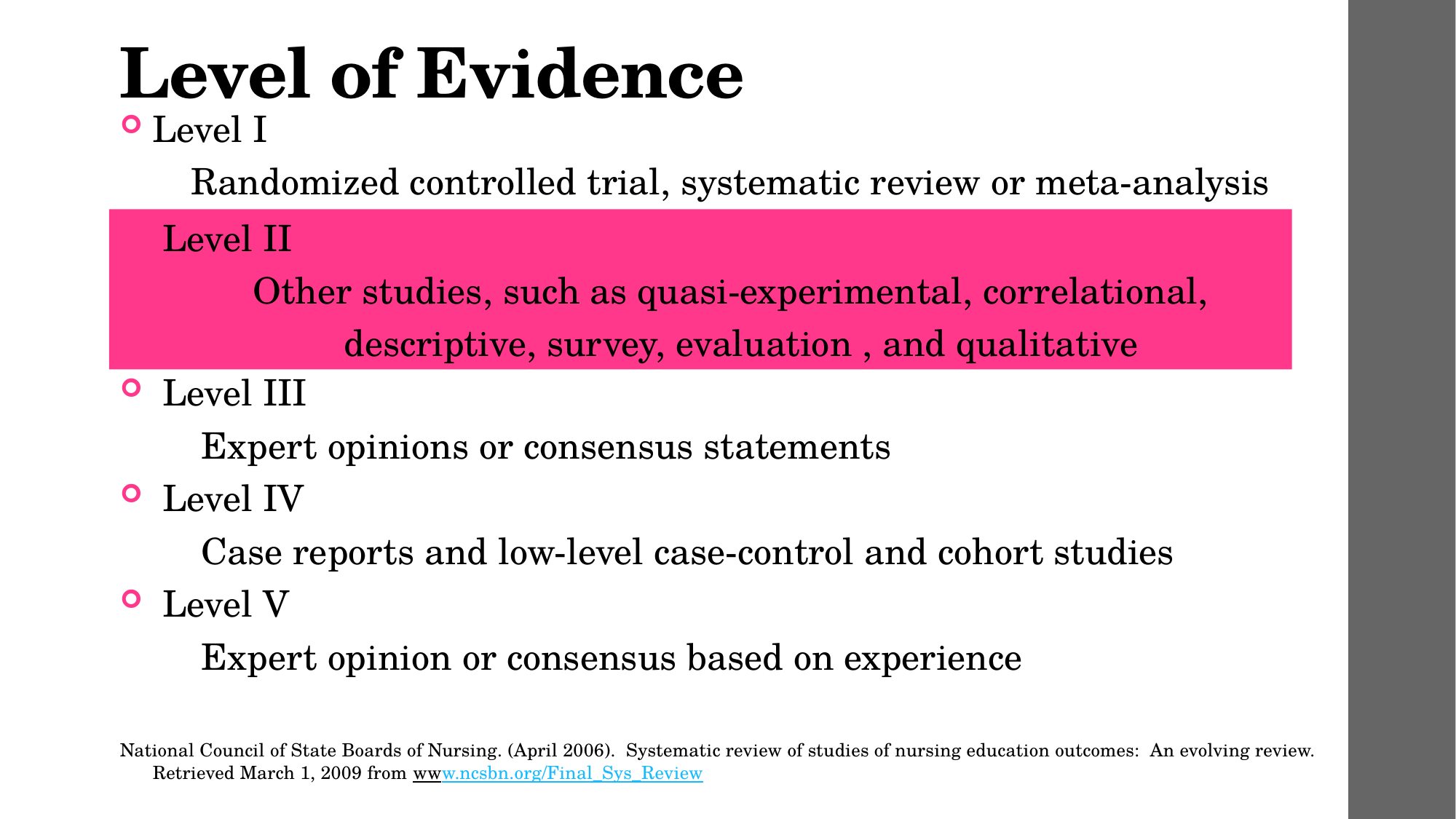

# Level of Evidence
Level I
       Randomized controlled trial, systematic review or meta-analysis
 Level II
        Other studies, such as quasi-experimental, correlational,
        descriptive, survey, evaluation , and qualitative
 Level III
        Expert opinions or consensus statements
 Level IV
        Case reports and low-level case-control and cohort studies
 Level V
        Expert opinion or consensus based on experience

National Council of State Boards of Nursing. (April 2006).  Systematic review of studies of nursing education outcomes:  An evolving review.  Retrieved March 1, 2009 from www.ncsbn.org/Final_Sys_Review

 Level II
        Other studies, such as quasi-experimental, correlational,
        descriptive, survey, evaluation , and qualitative